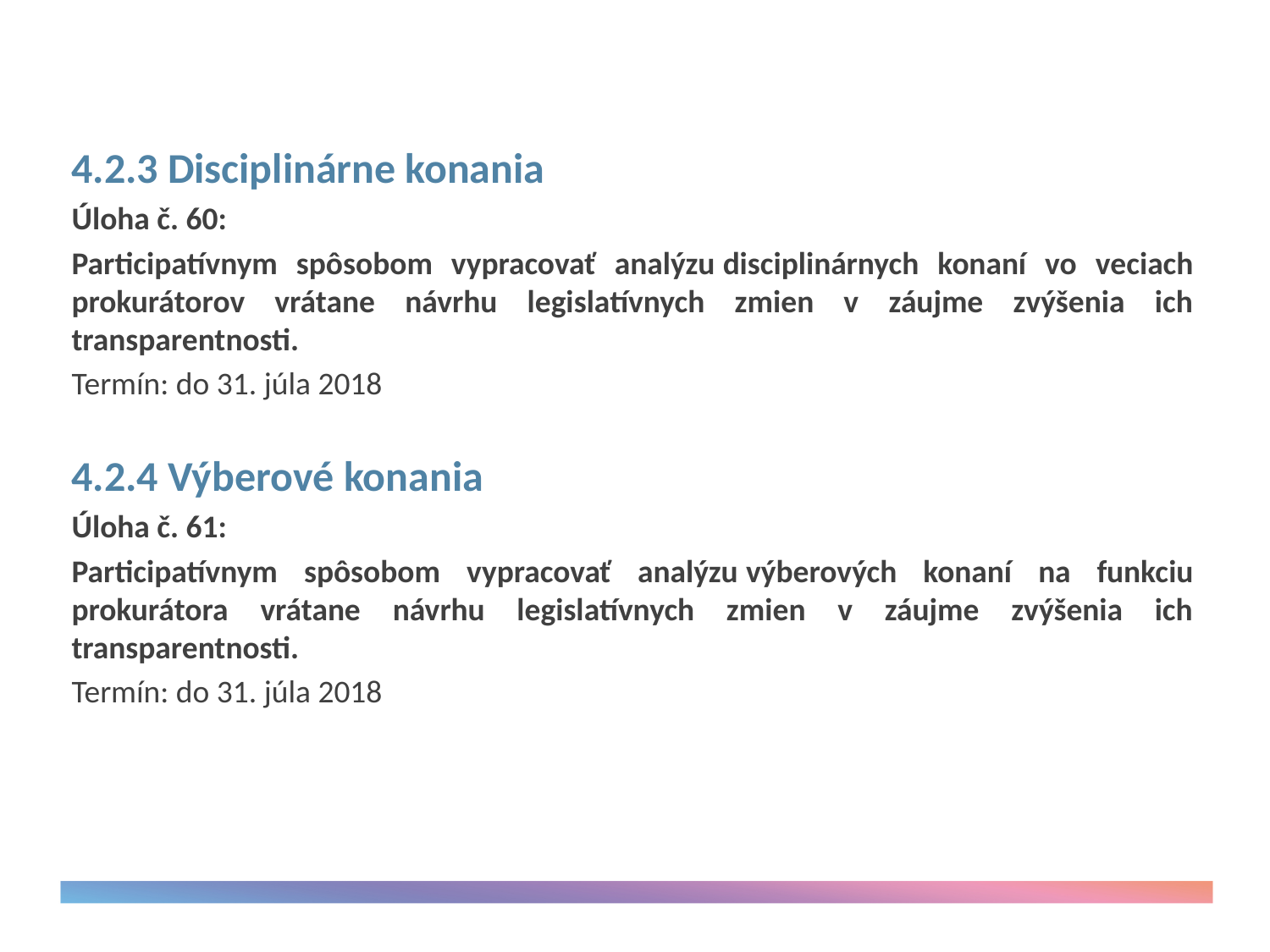

4.2.3 Disciplinárne konania
Úloha č. 60:
Participatívnym spôsobom vypracovať analýzu disciplinárnych konaní vo veciach prokurátorov vrátane návrhu legislatívnych zmien v záujme zvýšenia ich transparentnosti.
Termín: do 31. júla 2018

4.2.4 Výberové konania
Úloha č. 61:
Participatívnym spôsobom vypracovať analýzu výberových konaní na funkciu prokurátora vrátane návrhu legislatívnych zmien v záujme zvýšenia ich transparentnosti.
Termín: do 31. júla 2018